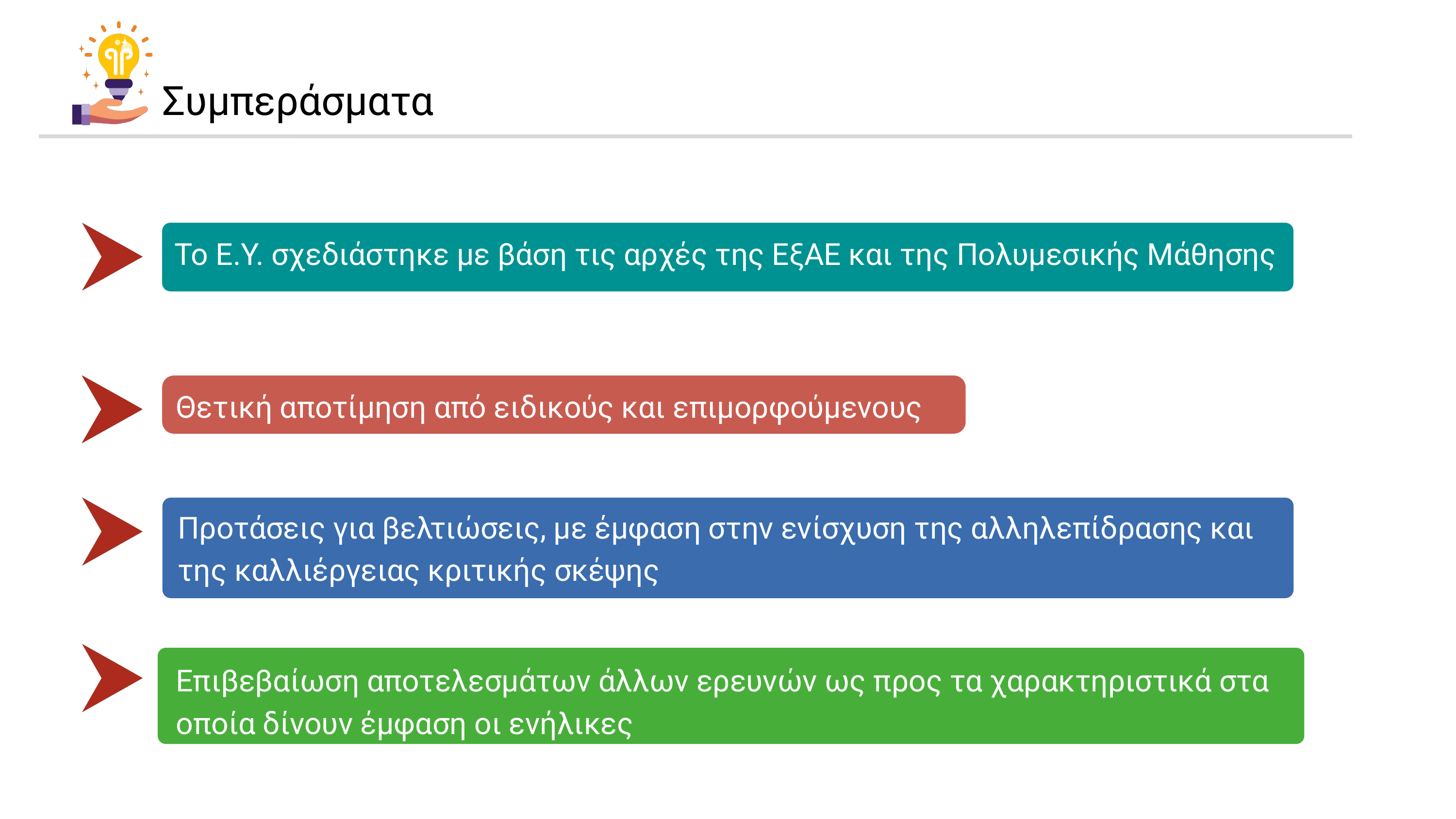

Συμπεράσματα

Το Ε.Υ. σχεδιάστηκε με βάση τις αρχές της ΕξΑΕ και της Πολυμεσικής Μάθησης

Θετική αποτίμηση από ειδικούς και επιμορφούμενους

Προτάσεις για βελτιώσεις, με έμφαση στην ενίσχυση της αλληλεπίδρασης και της καλλιέργειας κριτικής σκέψης

Επιβεβαίωση αποτελεσμάτων άλλων ερευνών ως προς τα χαρακτηριστικά στα οποία δίνουν έμφαση οι ενήλικες